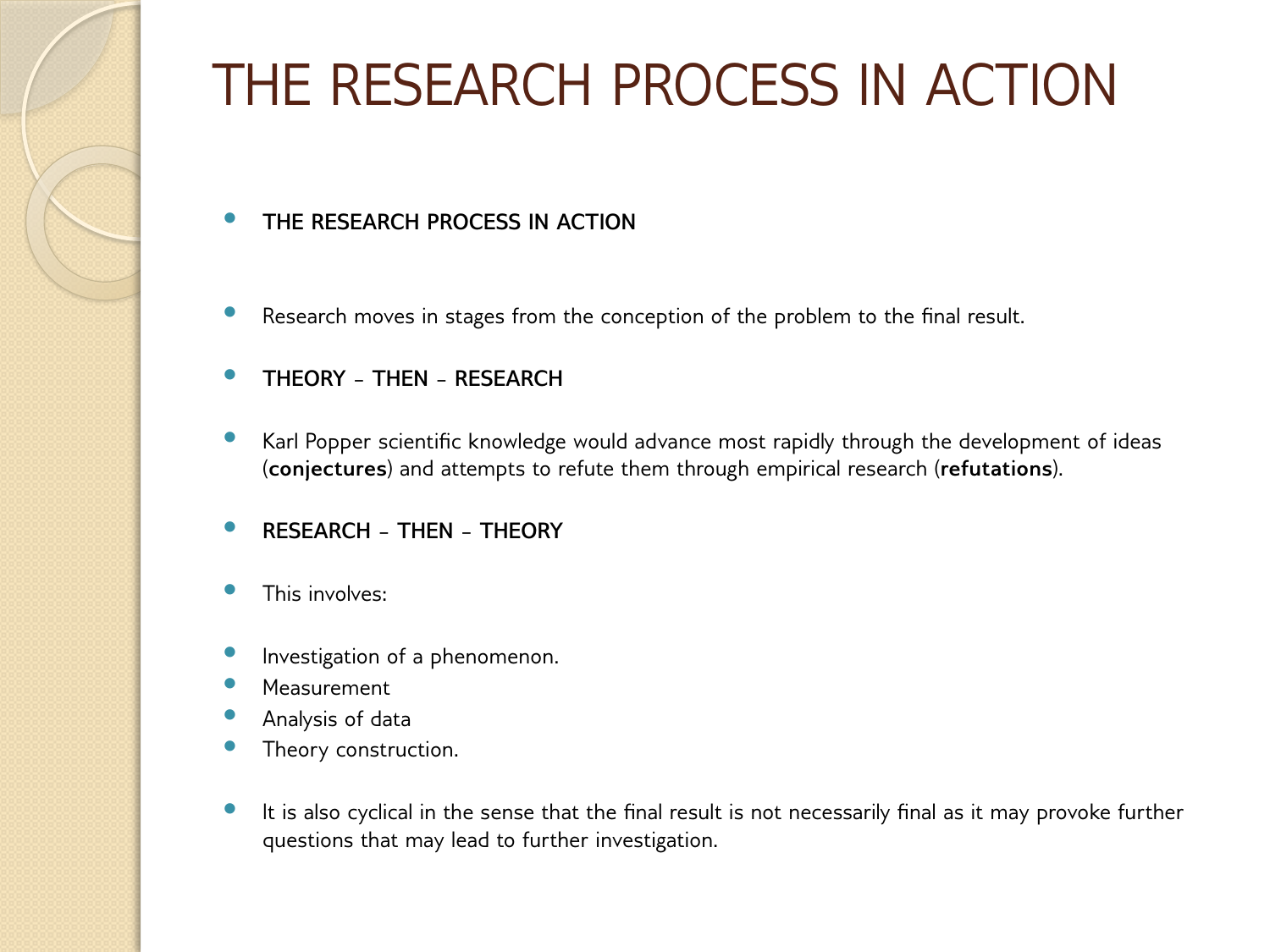

# THE RESEARCH PROCESS IN ACTION
THE RESEARCH PROCESS IN ACTION

Research moves in stages from the conception of the problem to the final result.

THEORY – THEN – RESEARCH

Karl Popper scientific knowledge would advance most rapidly through the development of ideas (conjectures) and attempts to refute them through empirical research (refutations).

RESEARCH – THEN – THEORY

This involves:

Investigation of a phenomenon.
Measurement
Analysis of data
Theory construction.

It is also cyclical in the sense that the final result is not necessarily final as it may provoke further questions that may lead to further investigation.